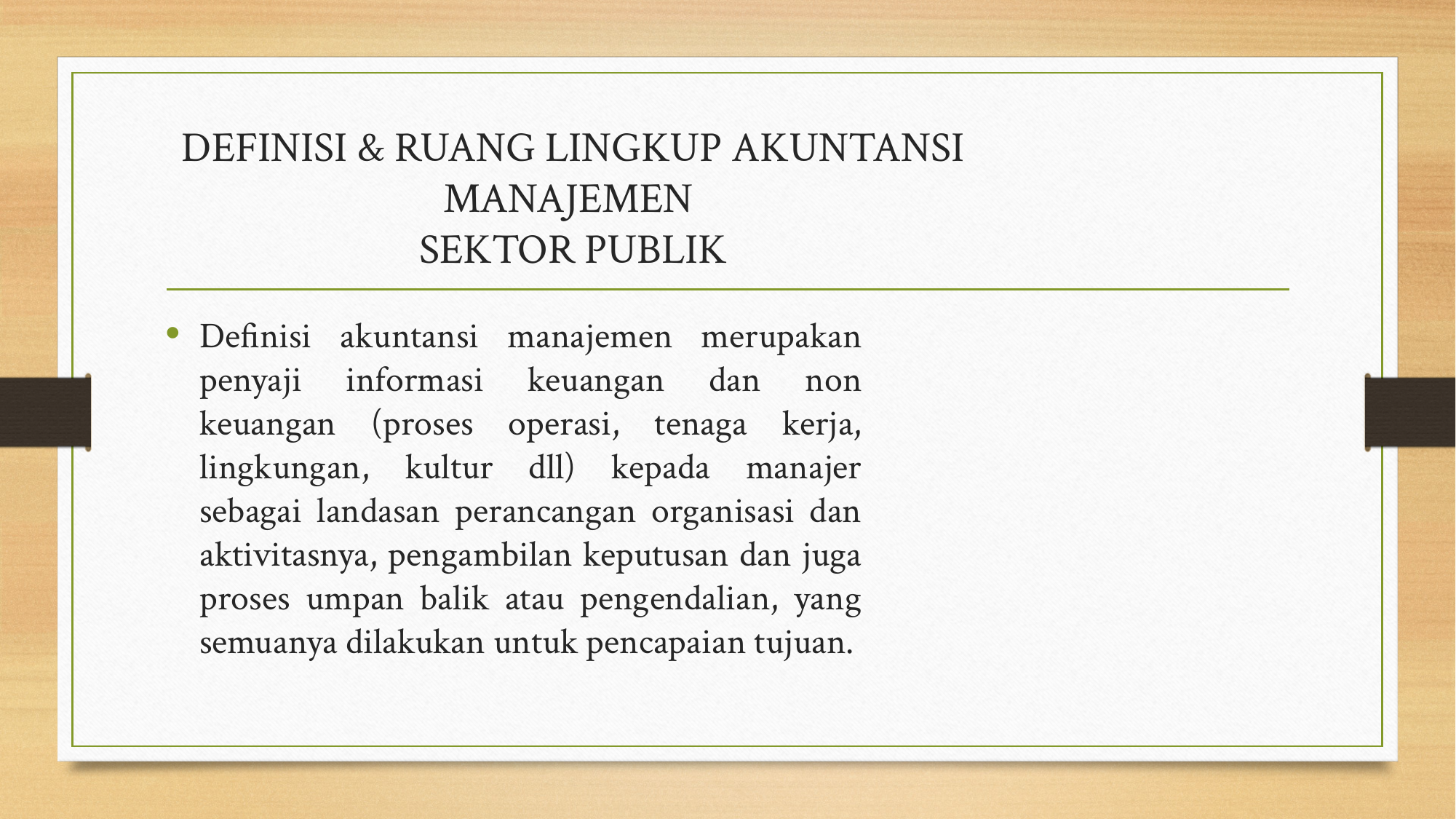

# DEFINISI & RUANG LINGKUP AKUNTANSI MANAJEMEN SEKTOR PUBLIK
Definisi akuntansi manajemen merupakan penyaji informasi keuangan dan non keuangan (proses operasi, tenaga kerja, lingkungan, kultur dll) kepada manajer sebagai landasan perancangan organisasi dan aktivitasnya, pengambilan keputusan dan juga proses umpan balik atau pengendalian, yang semuanya dilakukan untuk pencapaian tujuan.